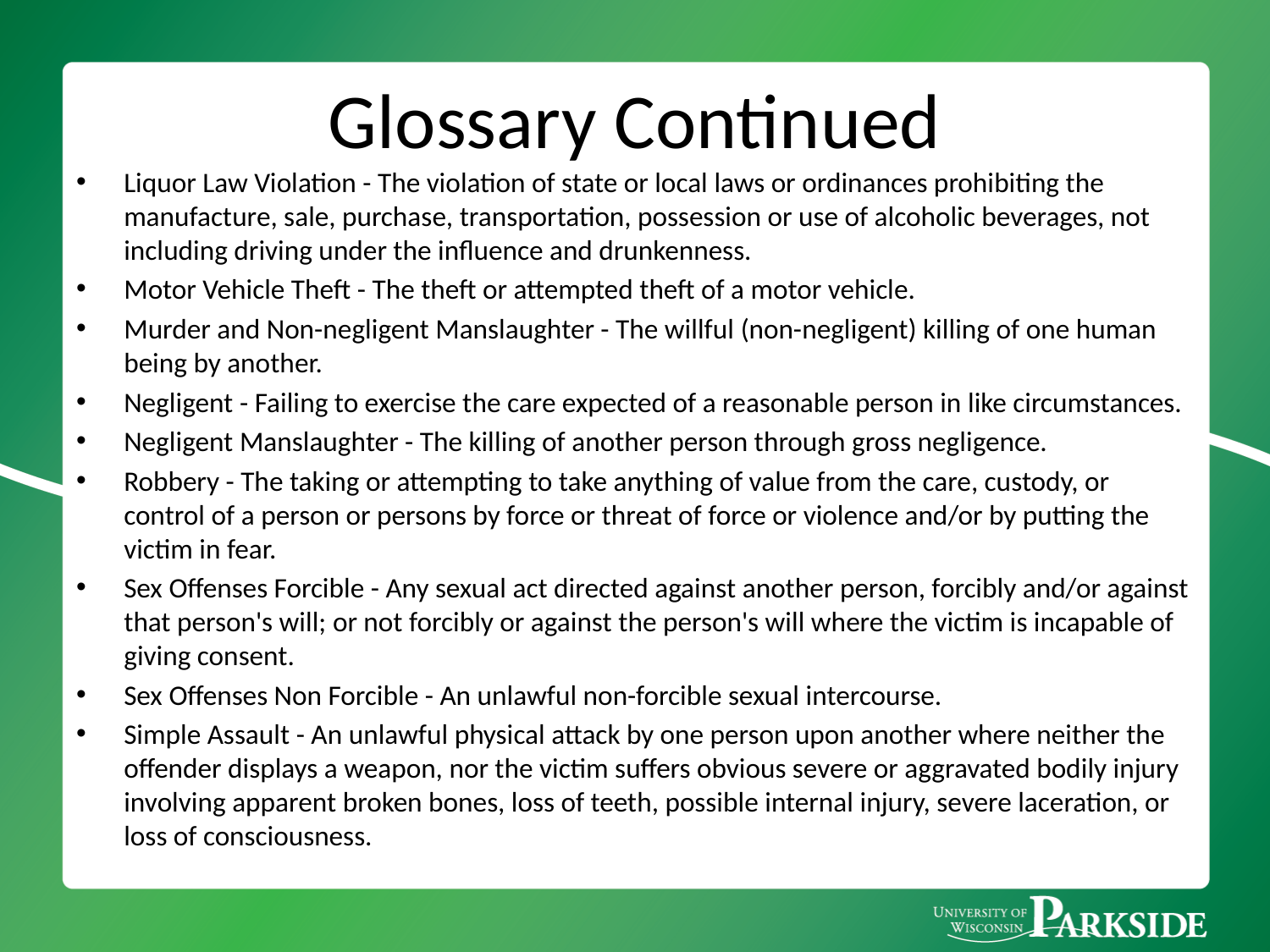

# Glossary Continued
Liquor Law Violation - The violation of state or local laws or ordinances prohibiting the manufacture, sale, purchase, transportation, possession or use of alcoholic beverages, not including driving under the influence and drunkenness.
Motor Vehicle Theft - The theft or attempted theft of a motor vehicle.
Murder and Non-negligent Manslaughter - The willful (non-negligent) killing of one human being by another.
Negligent - Failing to exercise the care expected of a reasonable person in like circumstances.
Negligent Manslaughter - The killing of another person through gross negligence.
Robbery - The taking or attempting to take anything of value from the care, custody, or control of a person or persons by force or threat of force or violence and/or by putting the victim in fear.
Sex Offenses Forcible - Any sexual act directed against another person, forcibly and/or against that person's will; or not forcibly or against the person's will where the victim is incapable of giving consent.
Sex Offenses Non Forcible - An unlawful non-forcible sexual intercourse.
Simple Assault - An unlawful physical attack by one person upon another where neither the offender displays a weapon, nor the victim suffers obvious severe or aggravated bodily injury involving apparent broken bones, loss of teeth, possible internal injury, severe laceration, or loss of consciousness.